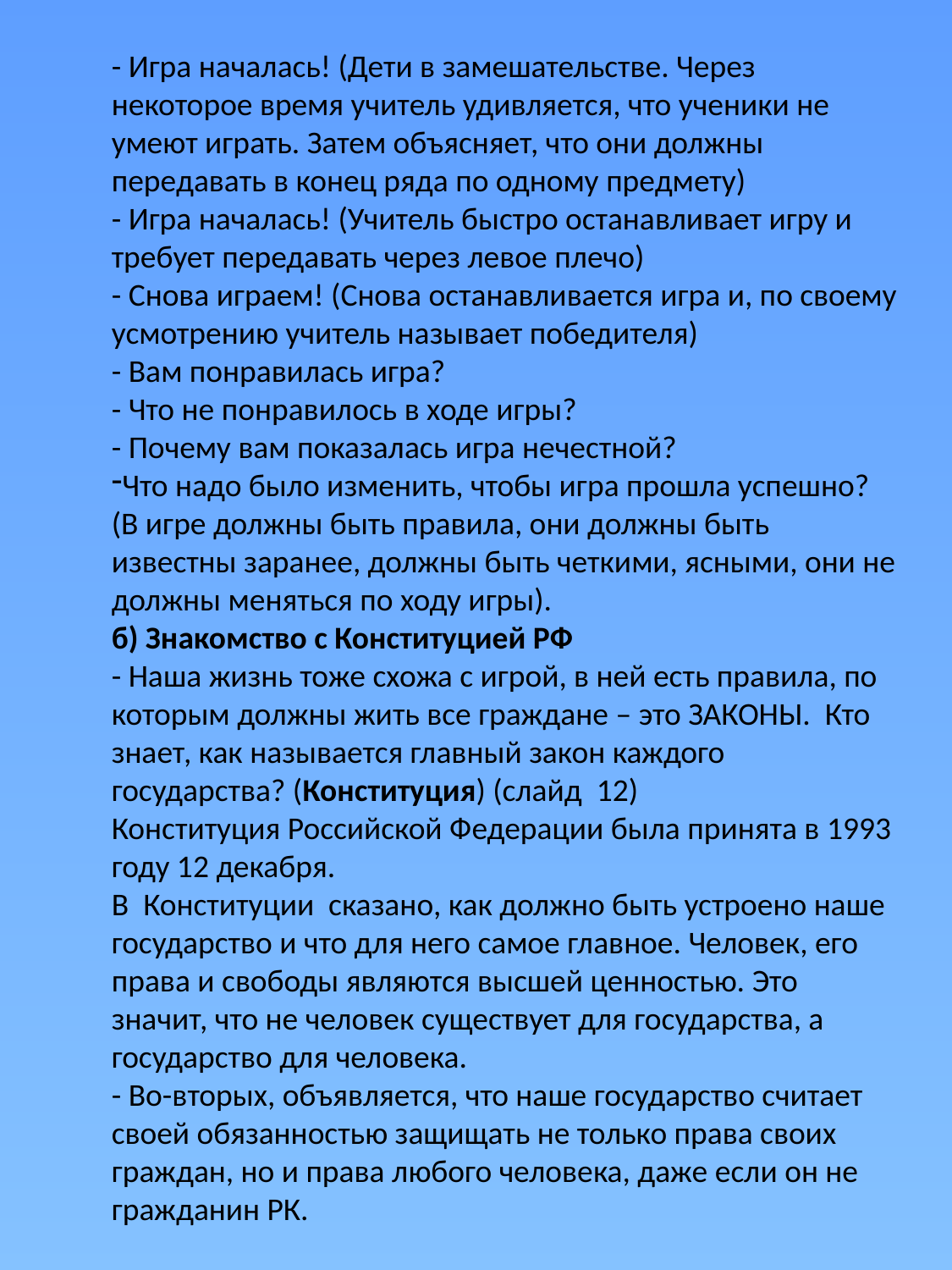

- Игра началась! (Дети в замешательстве. Через некоторое время учитель удивляется, что ученики не умеют играть. Затем объясняет, что они должны передавать в конец ряда по одному предмету)
- Игра началась! (Учитель быстро останавливает игру и требует передавать через левое плечо)
- Снова играем! (Снова останавливается игра и, по своему усмотрению учитель называет победителя)
- Вам понравилась игра?
- Что не понравилось в ходе игры?
- Почему вам показалась игра нечестной?
Что надо было изменить, чтобы игра прошла успешно? (В игре должны быть правила, они должны быть известны заранее, должны быть четкими, ясными, они не должны меняться по ходу игры).
б) Знакомство с Конституцией РФ
- Наша жизнь тоже схожа с игрой, в ней есть правила, по которым должны жить все граждане – это ЗАКОНЫ.  Кто знает, как называется главный закон каждого государства? (Конституция) (слайд  12)
Конституция Российской Федерации была принята в 1993 году 12 декабря.
В  Конституции  сказано, как должно быть устроено наше государство и что для него самое главное. Человек, его права и свободы являются высшей ценностью. Это значит, что не человек существует для государства, а государство для человека.
- Во-вторых, объявляется, что наше государство считает своей обязанностью защищать не только права своих граждан, но и права любого человека, даже если он не гражданин РК.